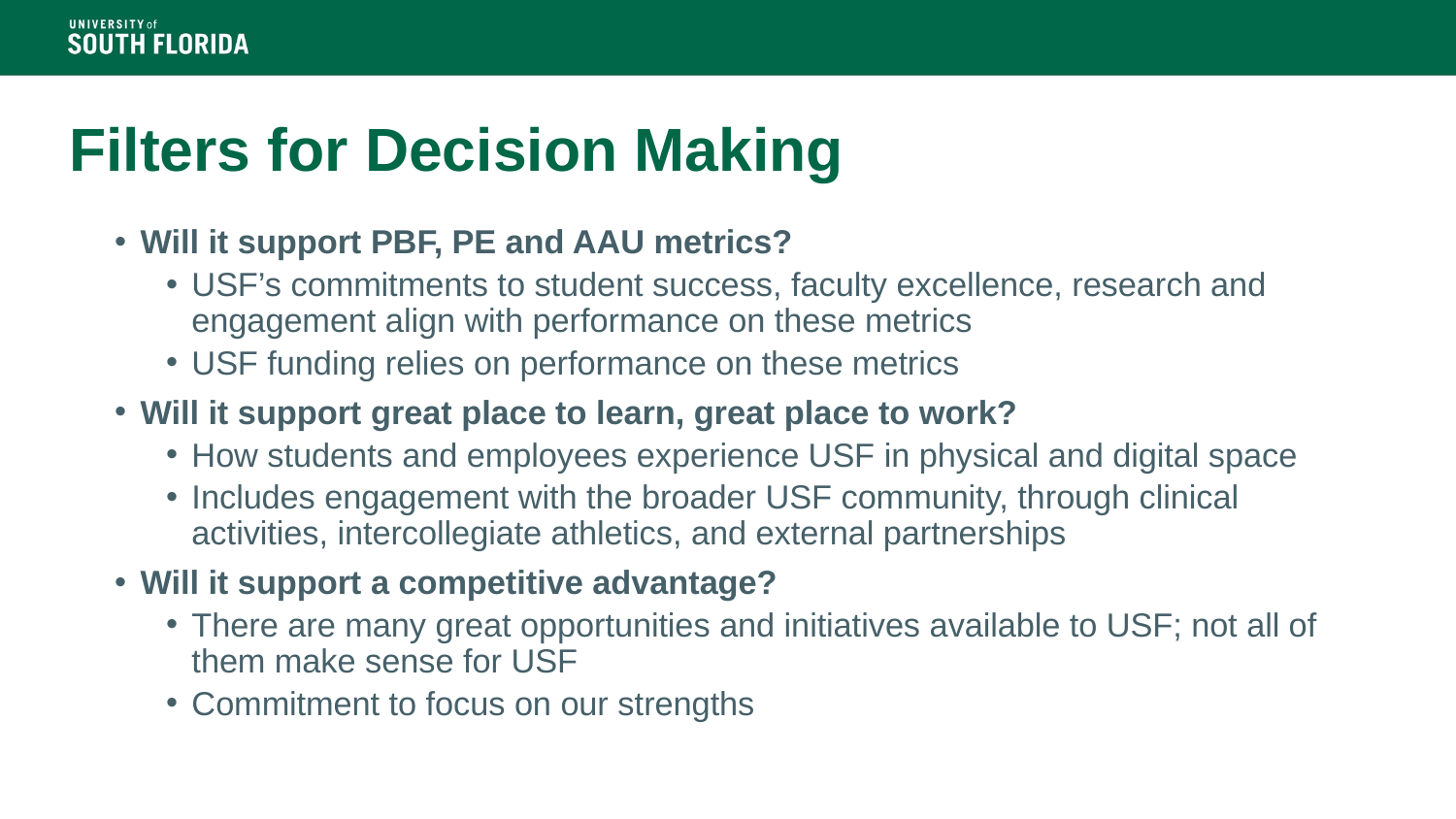

# Filters for Decision Making

Will it support PBF, PE and AAU metrics?
USF’s commitments to student success, faculty excellence, research and engagement align with performance on these metrics
USF funding relies on performance on these metrics
Will it support great place to learn, great place to work?
How students and employees experience USF in physical and digital space
Includes engagement with the broader USF community, through clinical activities, intercollegiate athletics, and external partnerships
Will it support a competitive advantage?
There are many great opportunities and initiatives available to USF; not all of them make sense for USF
Commitment to focus on our strengths